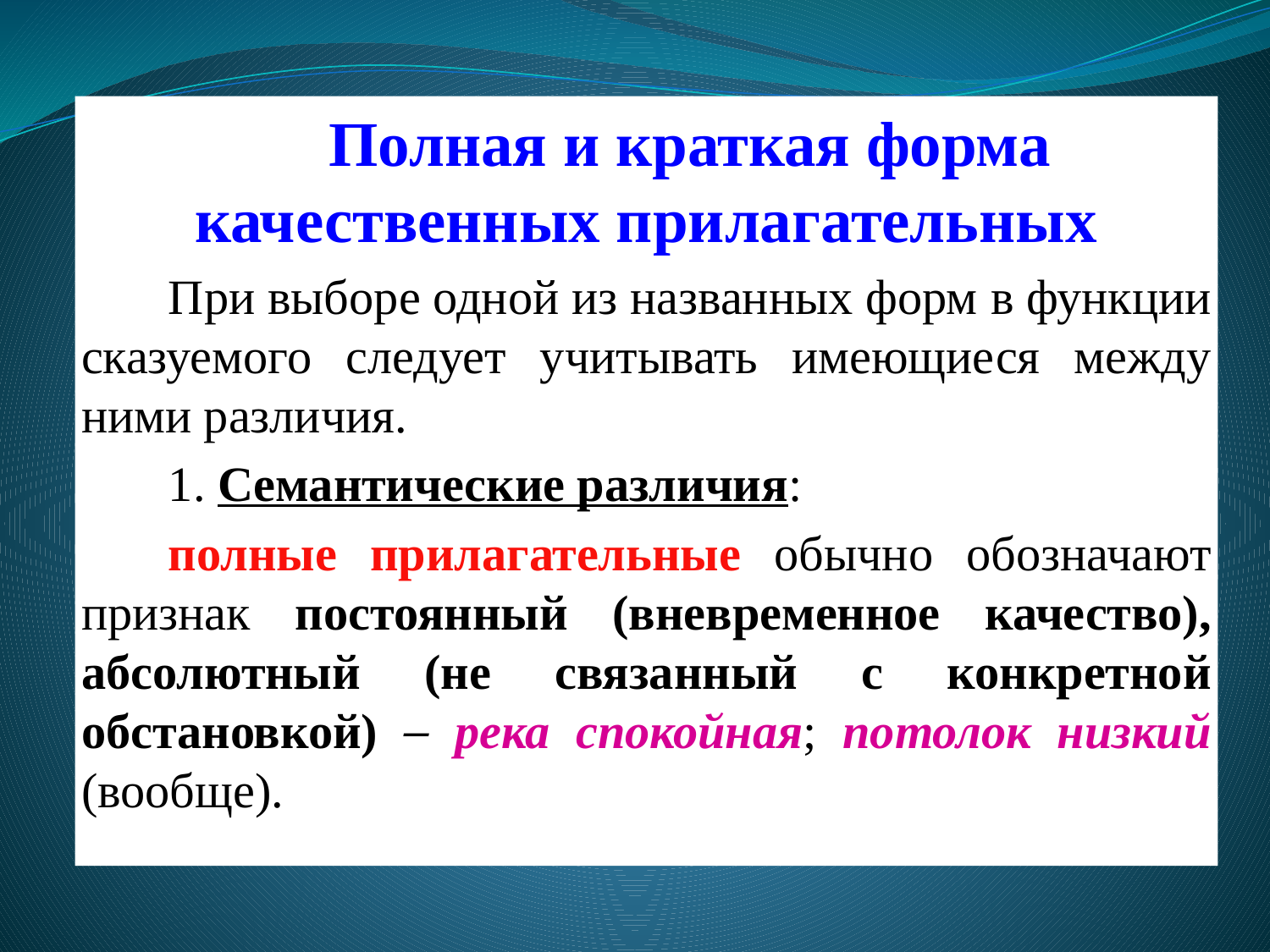

Полная и краткая форма качественных прилагательных
При выборе одной из названных форм в функции сказуемого следует учитывать имеющиеся между ними различия.
1. Семантические различия:
полные прилагательные обычно обозначают признак постоянный (вневременное качество), абсолютный (не связанный с конкретной обстановкой) – река спокойная; потолок низкий (вообще).